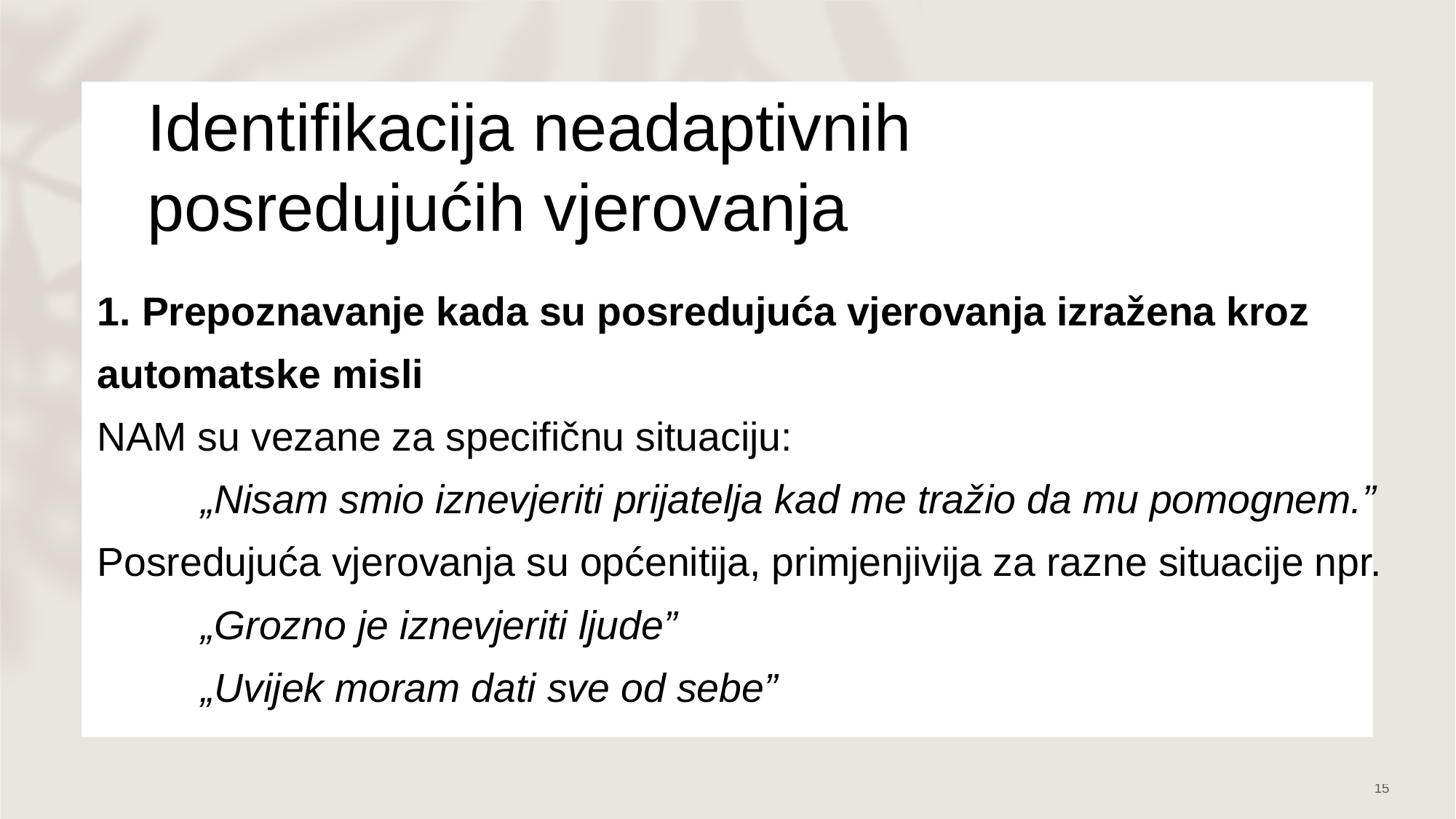

# Identifikacija neadaptivnih posredujućih vjerovanja
1. Prepoznavanje kada su posredujuća vjerovanja izražena kroz automatske misli
NAM su vezane za specifičnu situaciju:
	„Nisam smio iznevjeriti prijatelja kad me tražio da mu pomognem.”
Posredujuća vjerovanja su općenitija, primjenjivija za razne situacije npr.
	„Grozno je iznevjeriti ljude”
	„Uvijek moram dati sve od sebe”
15